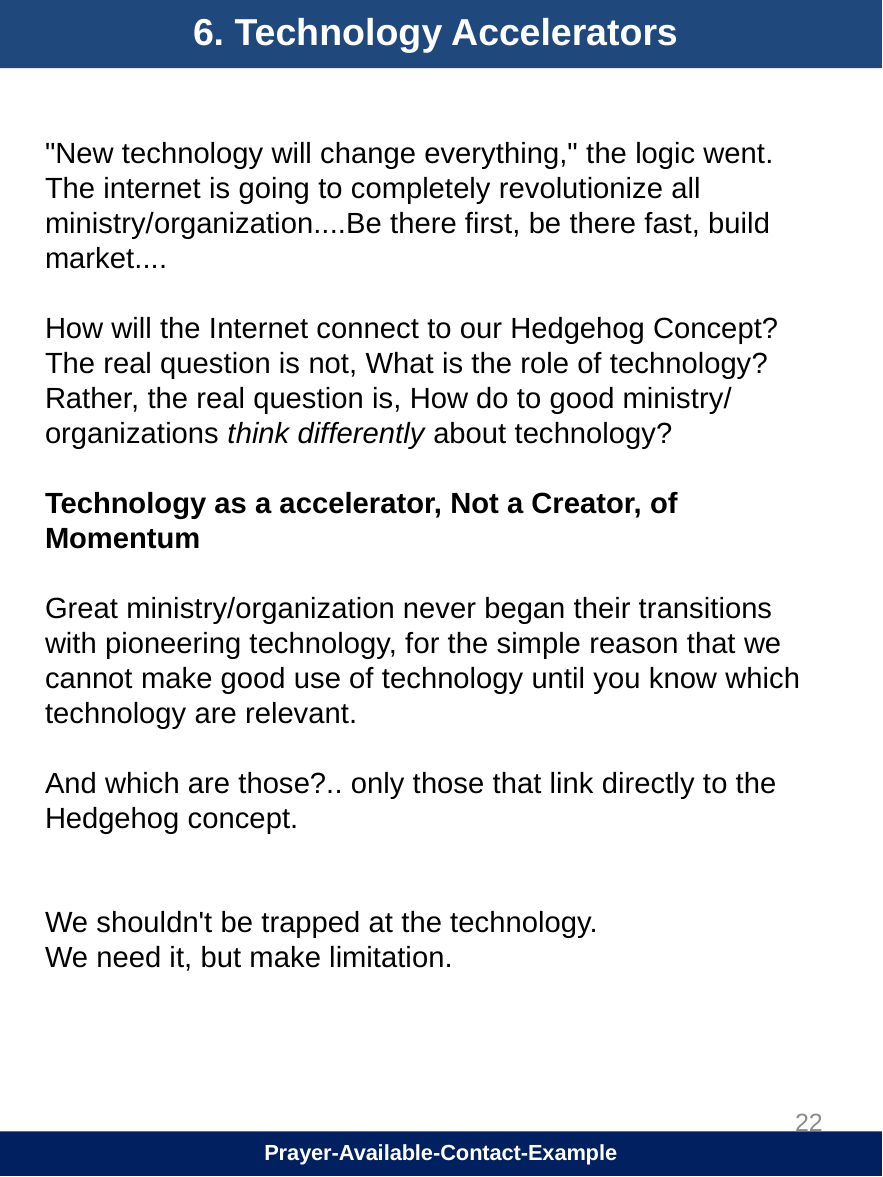

6. Technology Accelerators

"New technology will change everything," the logic went. The internet is going to completely revolutionize all ministry/organization....Be there first, be there fast, build market....

How will the Internet connect to our Hedgehog Concept?
The real question is not, What is the role of technology? Rather, the real question is, How do to good ministry/organizations think differently about technology?

Technology as a accelerator, Not a Creator, of Momentum

Great ministry/organization never began their transitions with pioneering technology, for the simple reason that we cannot make good use of technology until you know which technology are relevant.

And which are those?.. only those that link directly to the Hedgehog concept.

We shouldn't be trapped at the technology.
We need it, but make limitation.
22
Prayer-Available-Contact-Example